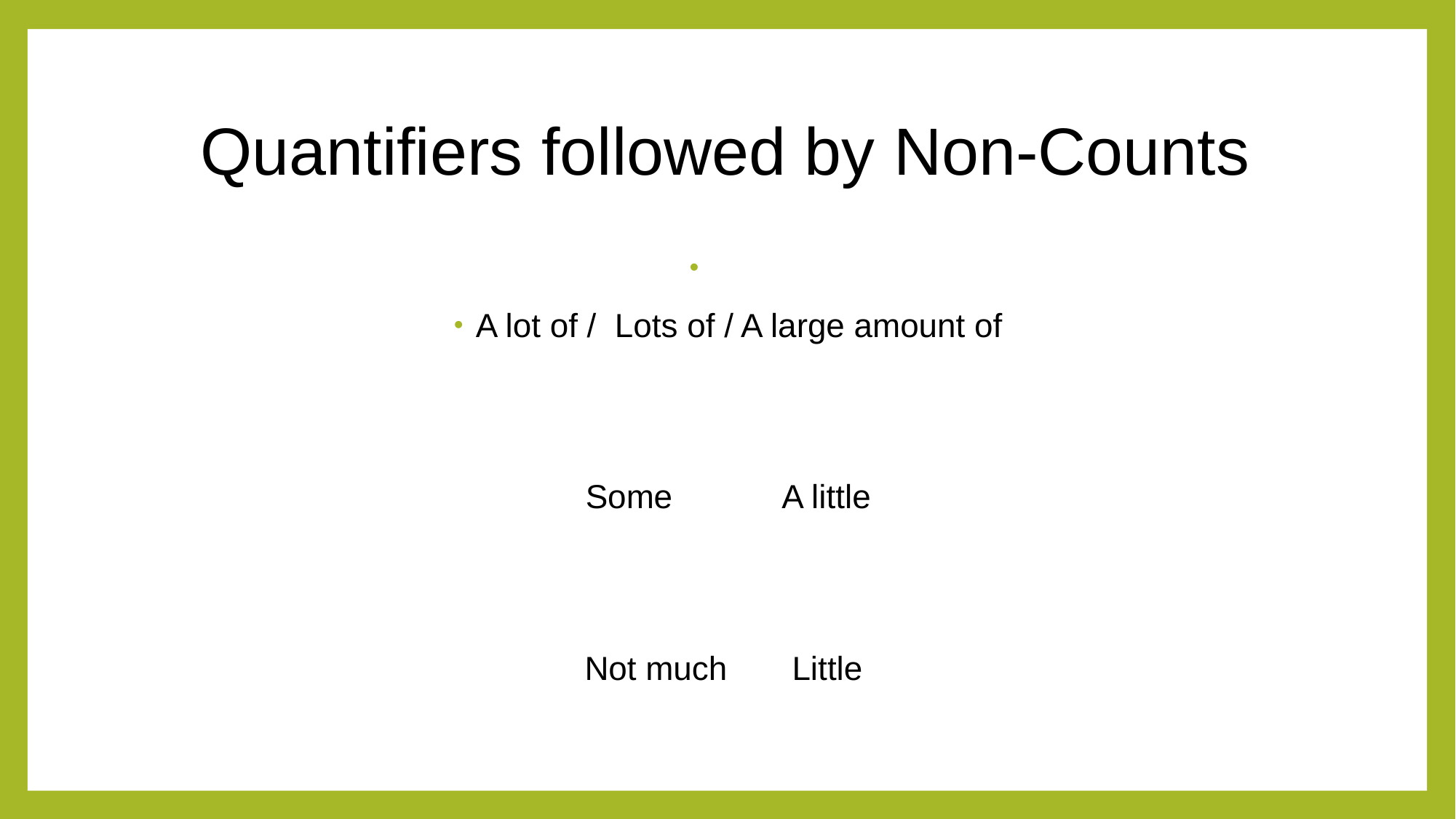

# Quantifiers followed by Non-Counts

A lot of /  Lots of / A large amount of

Some            A little

Not much       Little